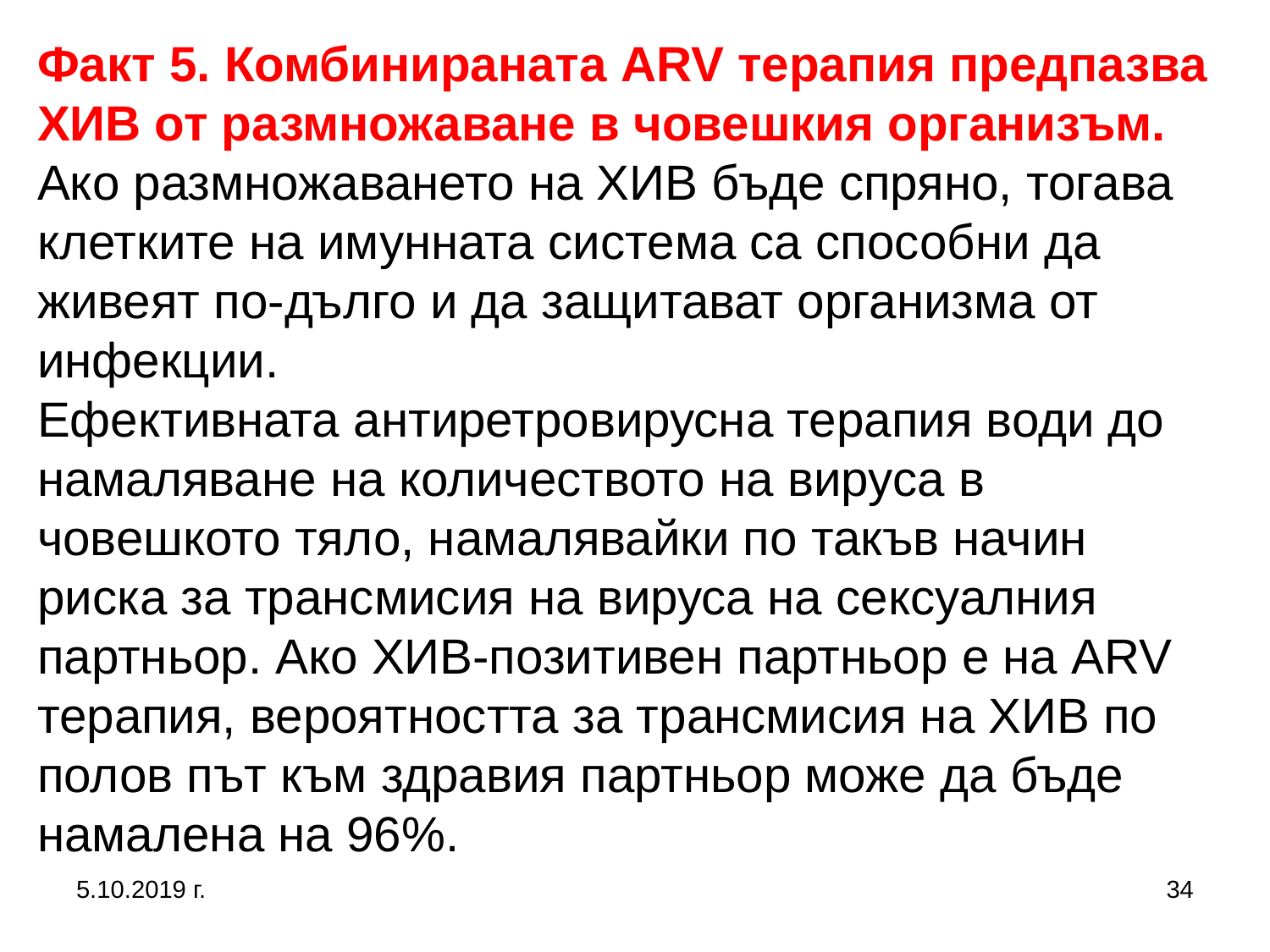

Факт 5. Комбинираната ARV терапия предпазва ХИВ от размножаване в човешкия организъм. Ако размножаването на ХИВ бъде спряно, тогава клетките на имунната система са способни да живеят по-дълго и да защитават организма от  инфекции.
Ефективната антиретровирусна терапия води до намаляване на количеството на вируса в човешкото тяло, намалявайки по такъв начин риска за трансмисия на вируса на сексуалния партньор. Ако ХИВ-позитивен партньор е на ARV терапия, вероятността за трансмисия на ХИВ по полов път към здравия партньор може да бъде намалена на 96%.
5.10.2019 г.
34